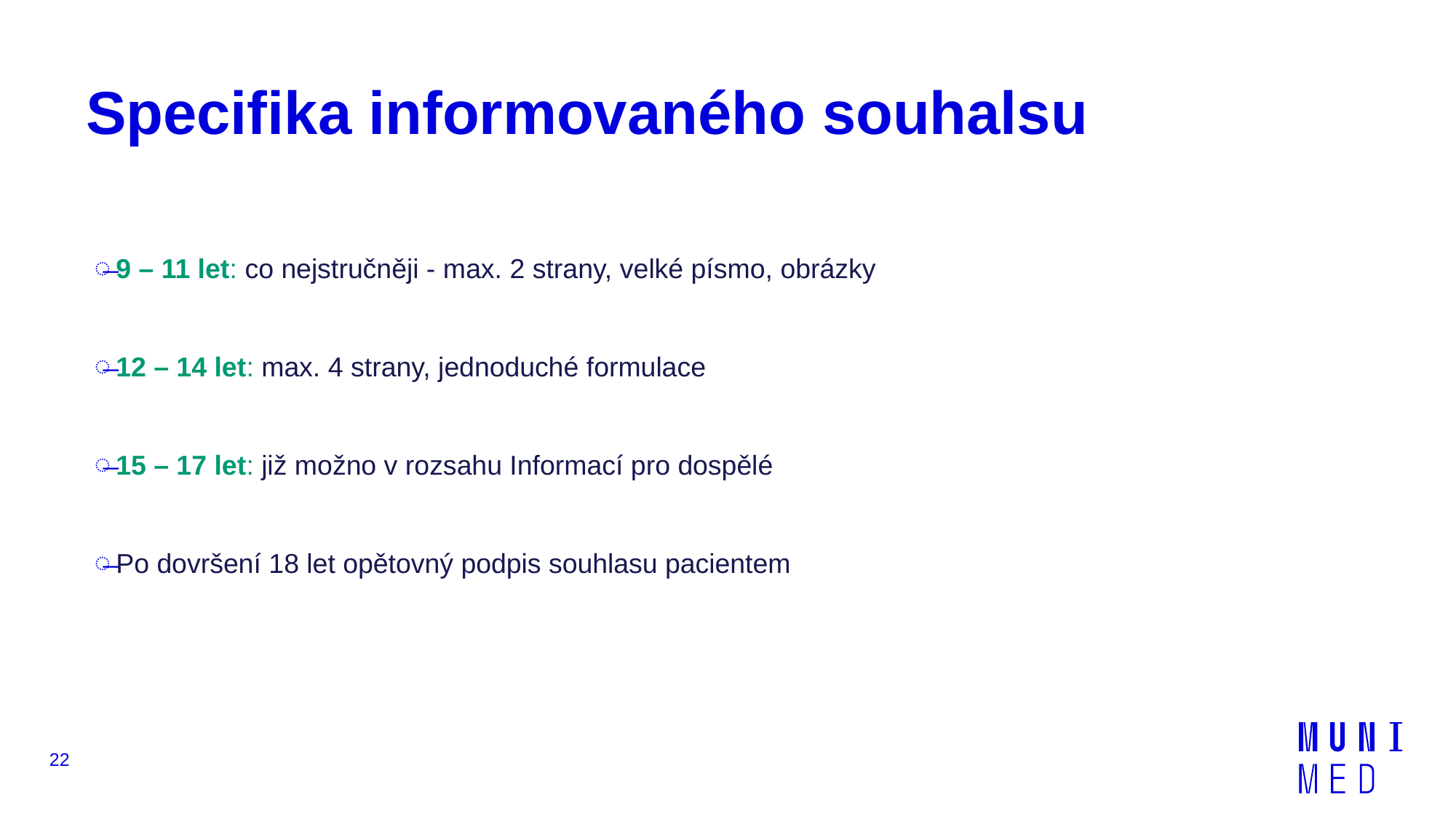

# Specifika informovaného souhalsu

9 – 11 let: co nejstručněji - max. 2 strany, velké písmo, obrázky

12 – 14 let: max. 4 strany, jednoduché formulace

15 – 17 let: již možno v rozsahu Informací pro dospělé

Po dovršení 18 let opětovný podpis souhlasu pacientem

22